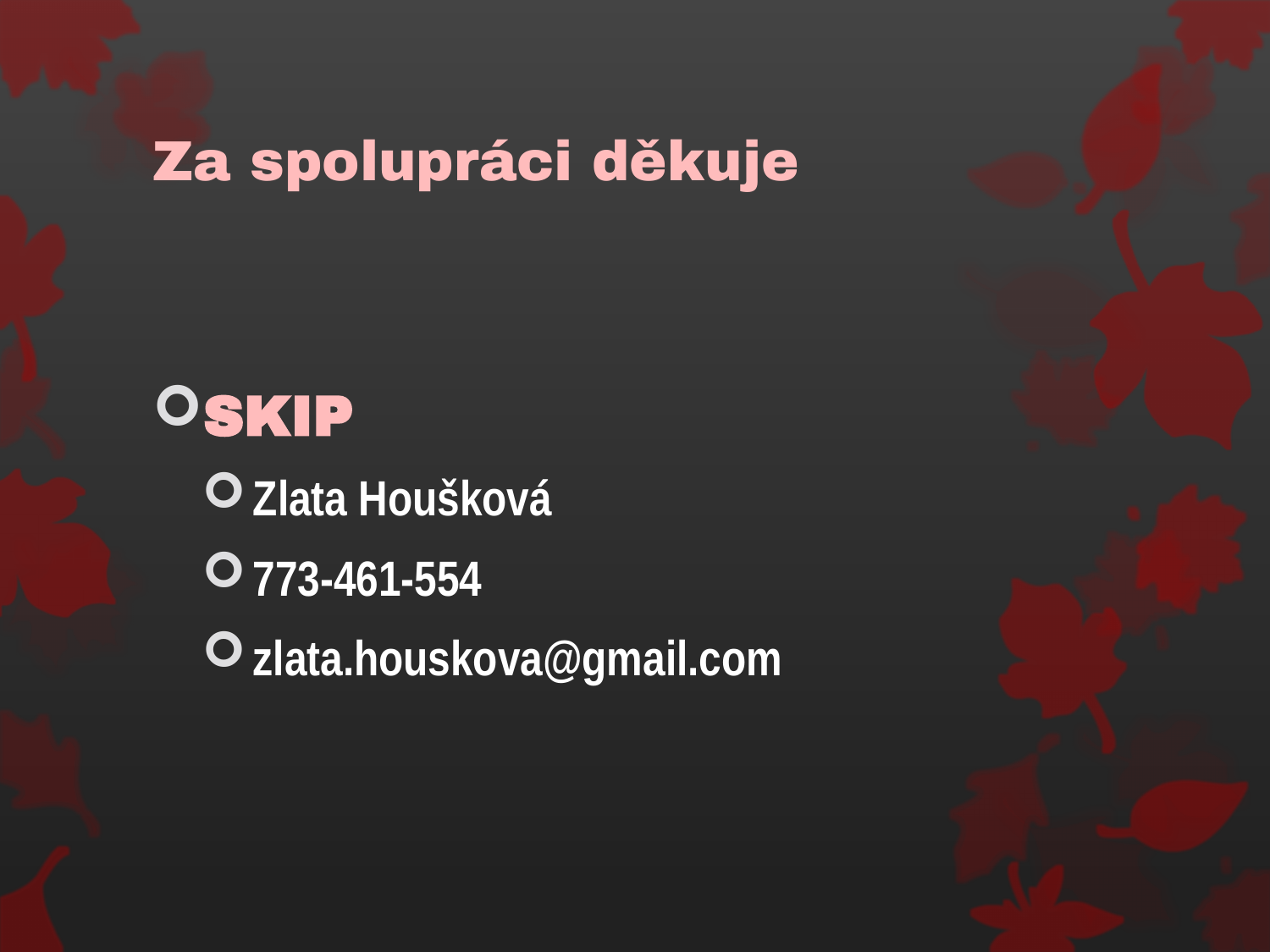

# Za spolupráci děkuje
SKIP
Zlata Houšková
773-461-554
zlata.houskova@gmail.com